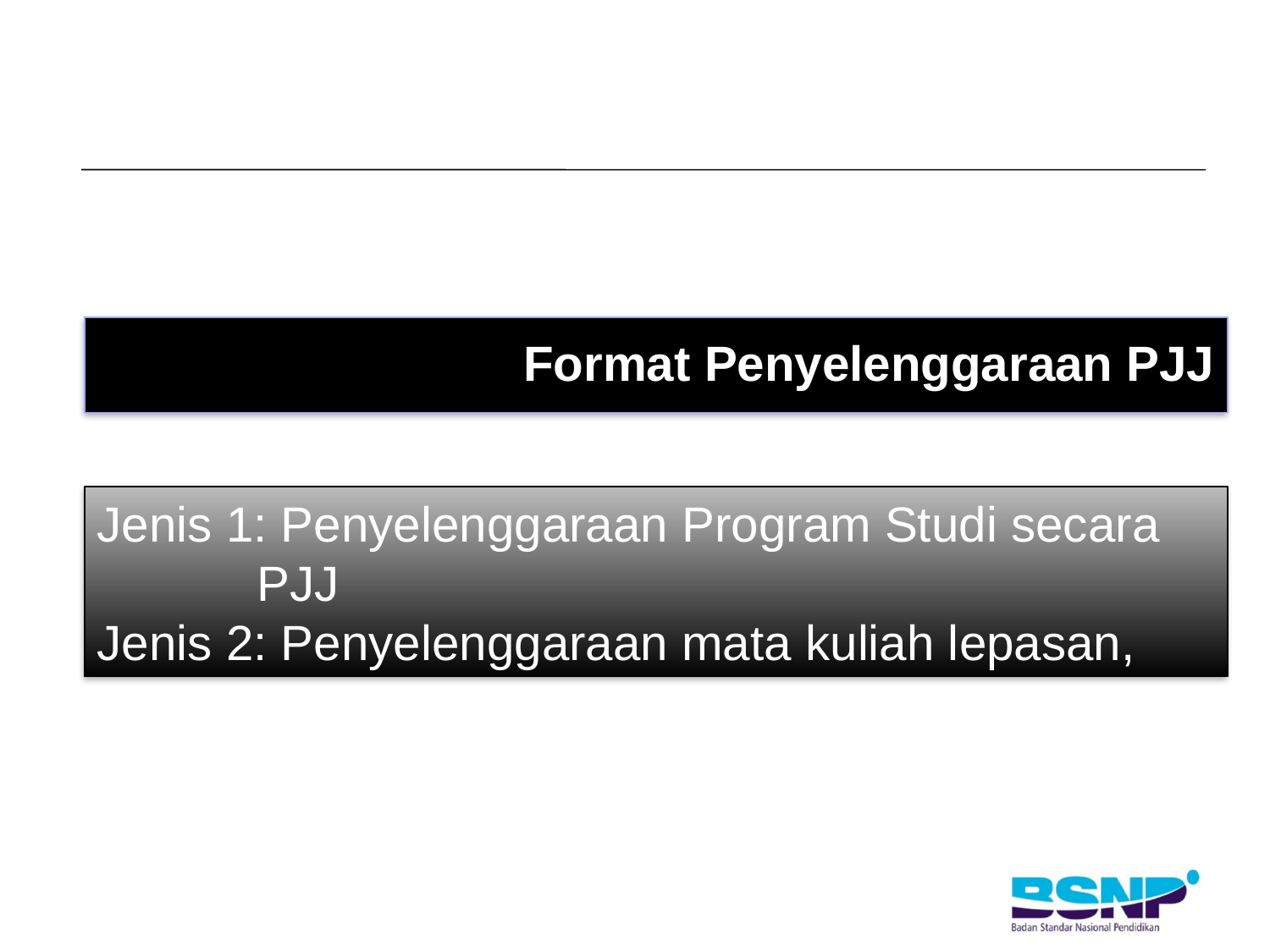

# Format Penyelenggaraan PJJ
Jenis 1: Penyelenggaraan Program Studi secara PJJ
Jenis 2: Penyelenggaraan mata kuliah lepasan,